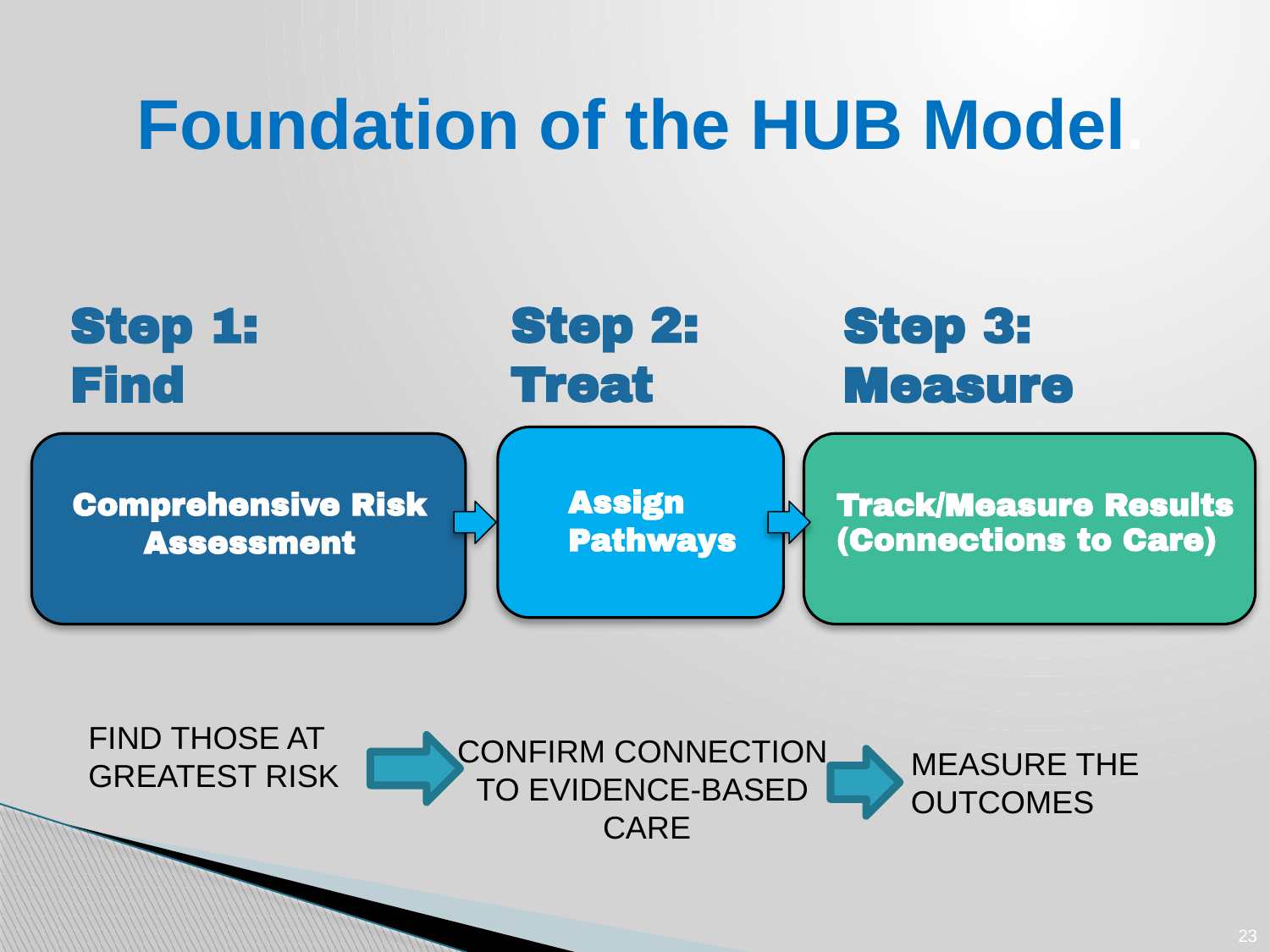

Foundation of the HUB Model.
Step 2: Treat

Step 1: Find

Step 3: Measure

Assign Pathways
Comprehensive Risk Assessment
Track/Measure Results
(Connections to Care)

FIND THOSE AT
GREATEST RISK
CONFIRM CONNECTION
TO EVIDENCE-BASED
CARE

MEASURE THE
OUTCOMES

23